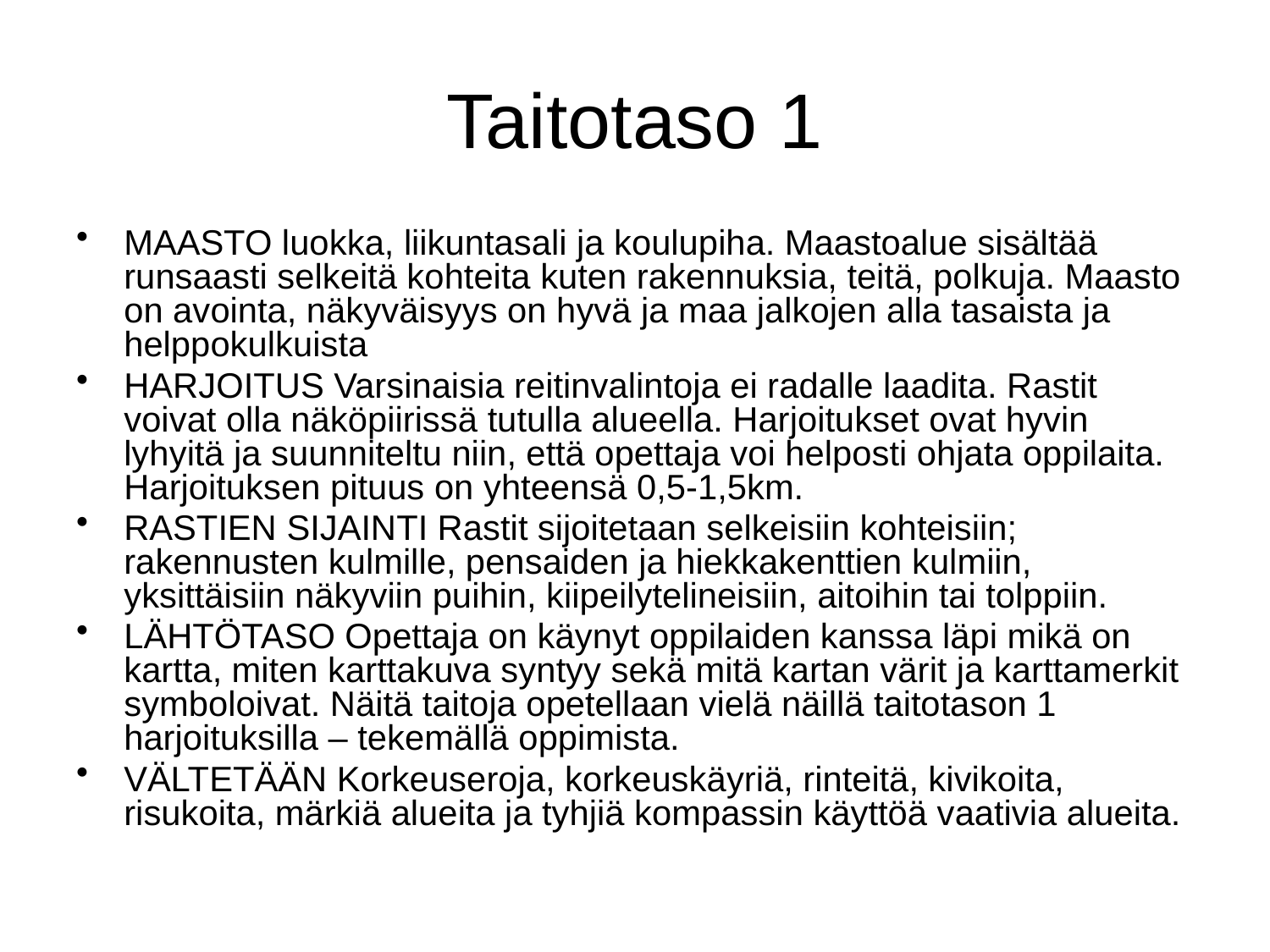

# Taitotaso 1
MAASTO luokka, liikuntasali ja koulupiha. Maastoalue sisältää runsaasti selkeitä kohteita kuten rakennuksia, teitä, polkuja. Maasto on avointa, näkyväisyys on hyvä ja maa jalkojen alla tasaista ja helppokulkuista
HARJOITUS Varsinaisia reitinvalintoja ei radalle laadita. Rastit voivat olla näköpiirissä tutulla alueella. Harjoitukset ovat hyvin lyhyitä ja suunniteltu niin, että opettaja voi helposti ohjata oppilaita. Harjoituksen pituus on yhteensä 0,5-1,5km.
RASTIEN SIJAINTI Rastit sijoitetaan selkeisiin kohteisiin; rakennusten kulmille, pensaiden ja hiekkakenttien kulmiin, yksittäisiin näkyviin puihin, kiipeilytelineisiin, aitoihin tai tolppiin.
LÄHTÖTASO Opettaja on käynyt oppilaiden kanssa läpi mikä on kartta, miten karttakuva syntyy sekä mitä kartan värit ja karttamerkit symboloivat. Näitä taitoja opetellaan vielä näillä taitotason 1 harjoituksilla – tekemällä oppimista.
VÄLTETÄÄN Korkeuseroja, korkeuskäyriä, rinteitä, kivikoita, risukoita, märkiä alueita ja tyhjiä kompassin käyttöä vaativia alueita.